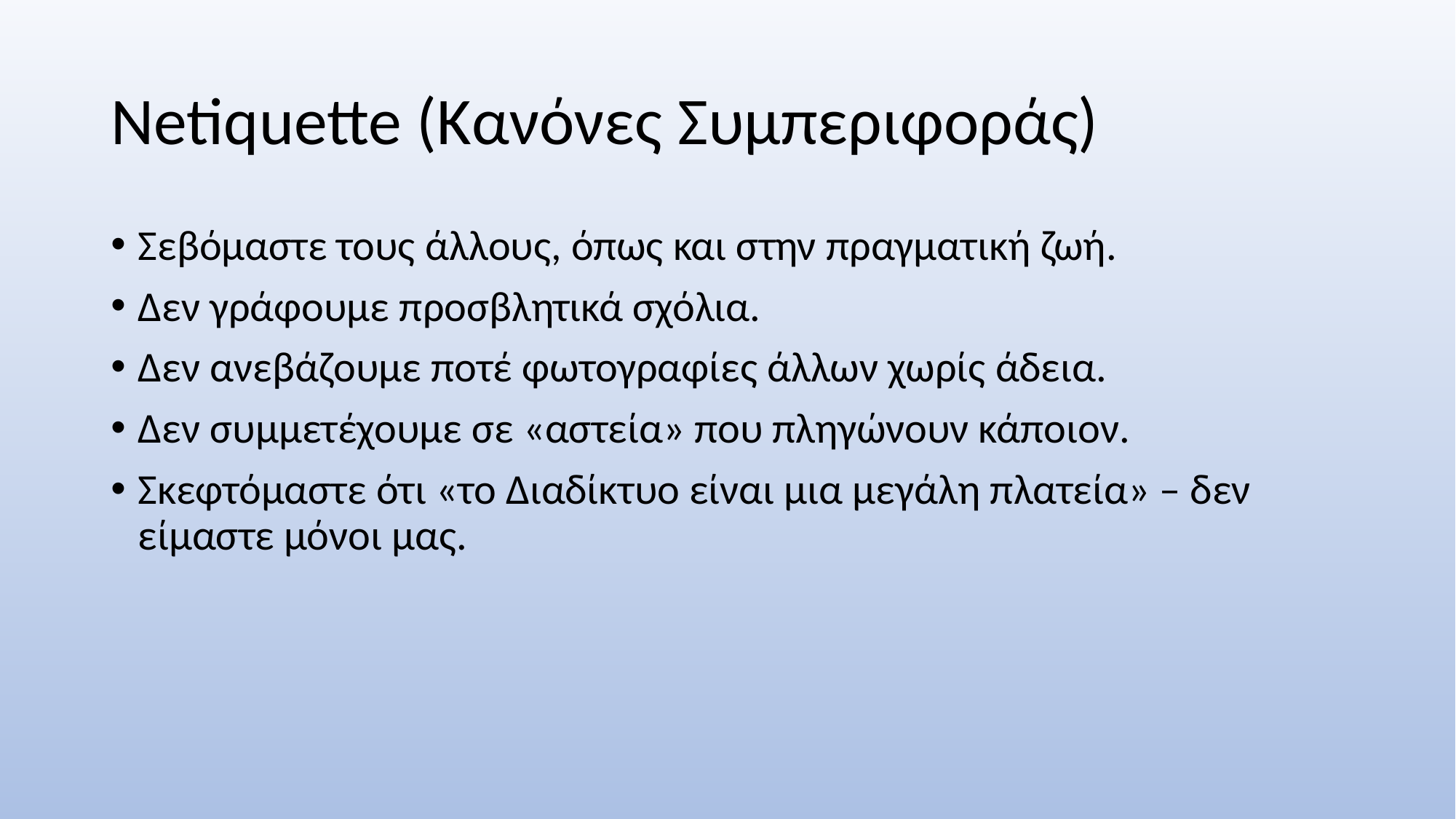

# Netiquette (Κανόνες Συμπεριφοράς)
Σεβόμαστε τους άλλους, όπως και στην πραγματική ζωή.
Δεν γράφουμε προσβλητικά σχόλια.
Δεν ανεβάζουμε ποτέ φωτογραφίες άλλων χωρίς άδεια.
Δεν συμμετέχουμε σε «αστεία» που πληγώνουν κάποιον.
Σκεφτόμαστε ότι «το Διαδίκτυο είναι μια μεγάλη πλατεία» – δεν είμαστε μόνοι μας.